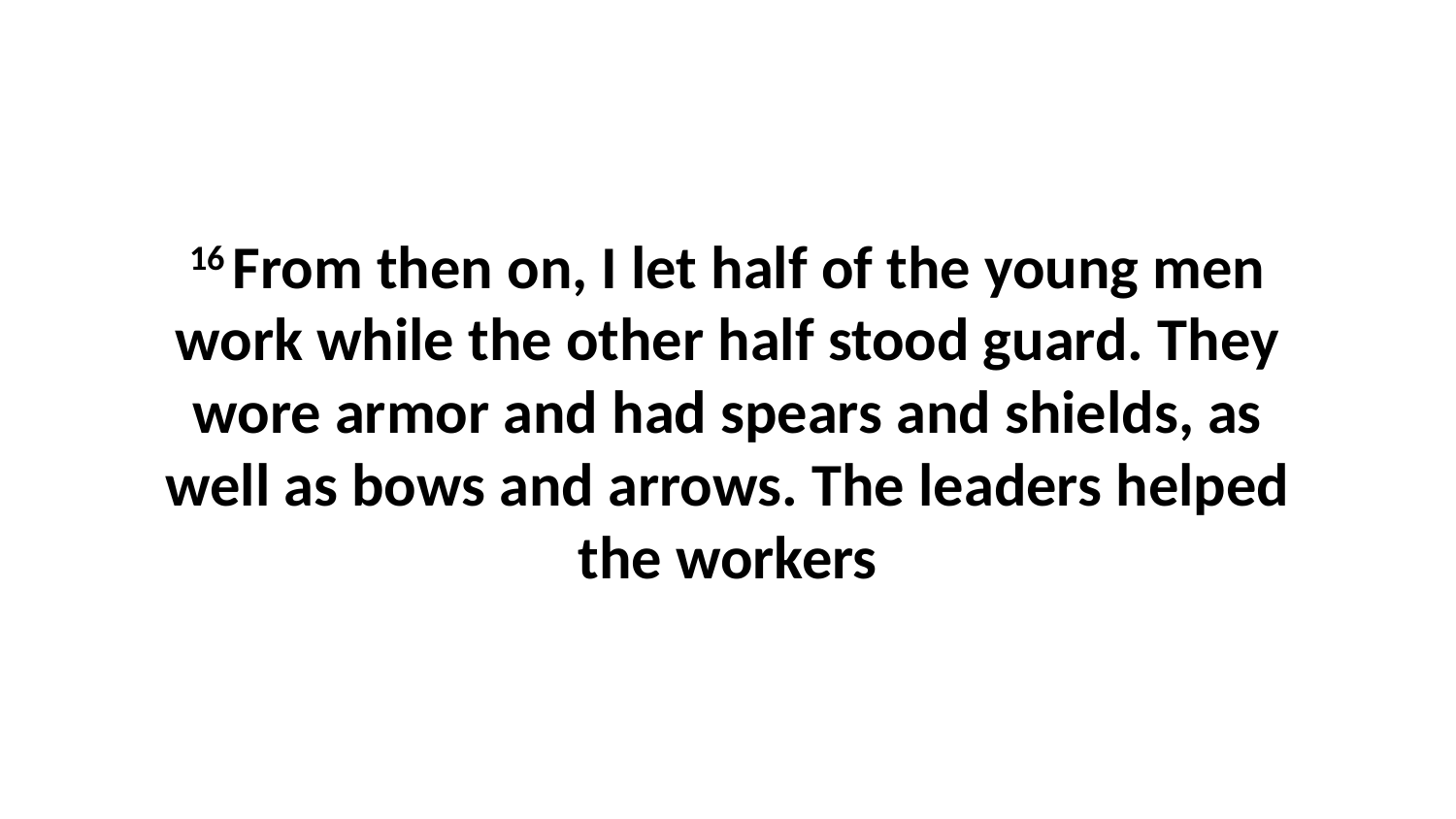

16 From then on, I let half of the young men work while the other half stood guard. They wore armor and had spears and shields, as well as bows and arrows. The leaders helped the workers